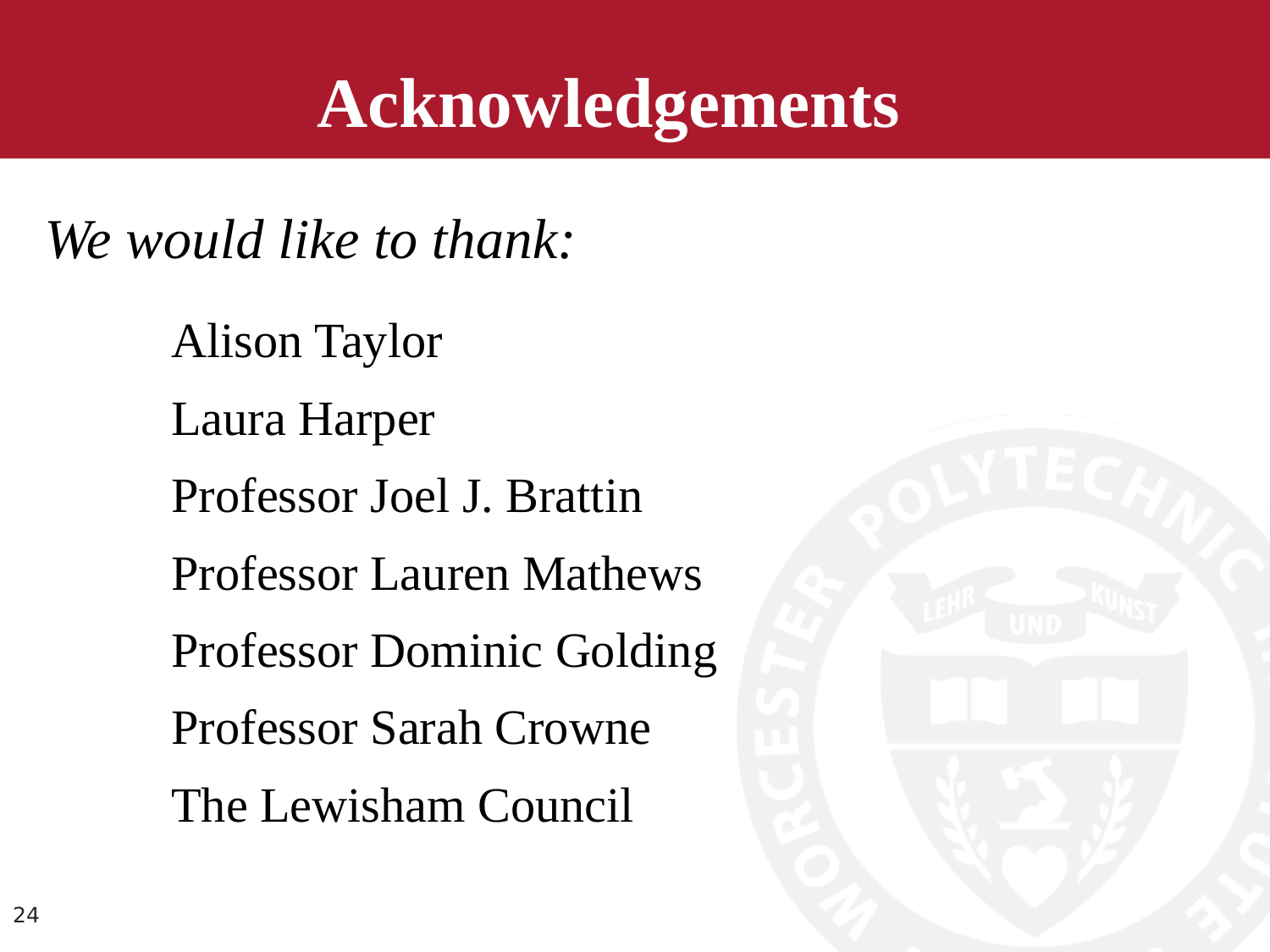

# Acknowledgements
We would like to thank:
	Alison Taylor
	Laura Harper
	Professor Joel J. Brattin
	Professor Lauren Mathews
	Professor Dominic Golding
	Professor Sarah Crowne
	The Lewisham Council

24